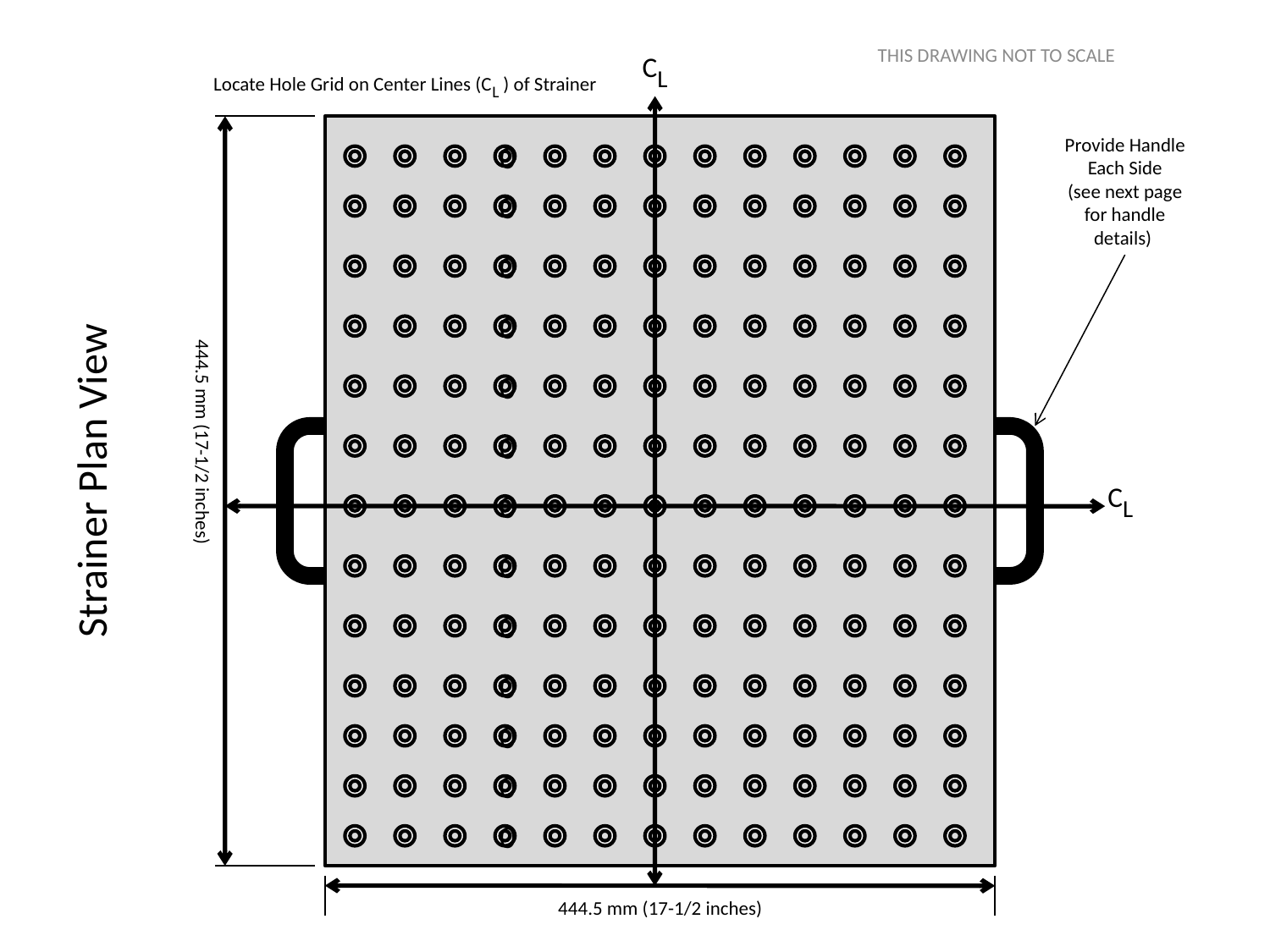

CL
This Drawing Not to Scale
Locate Hole Grid on Center Lines (CL ) of Strainer

Provide Handle Each Side
(see next page for handle details)

0

0

0

0

0

444.5 mm (17-1/2 inches)

0

# Strainer Plan View
CL

0

0

0

0

0

0

0

444.5 mm (17-1/2 inches)